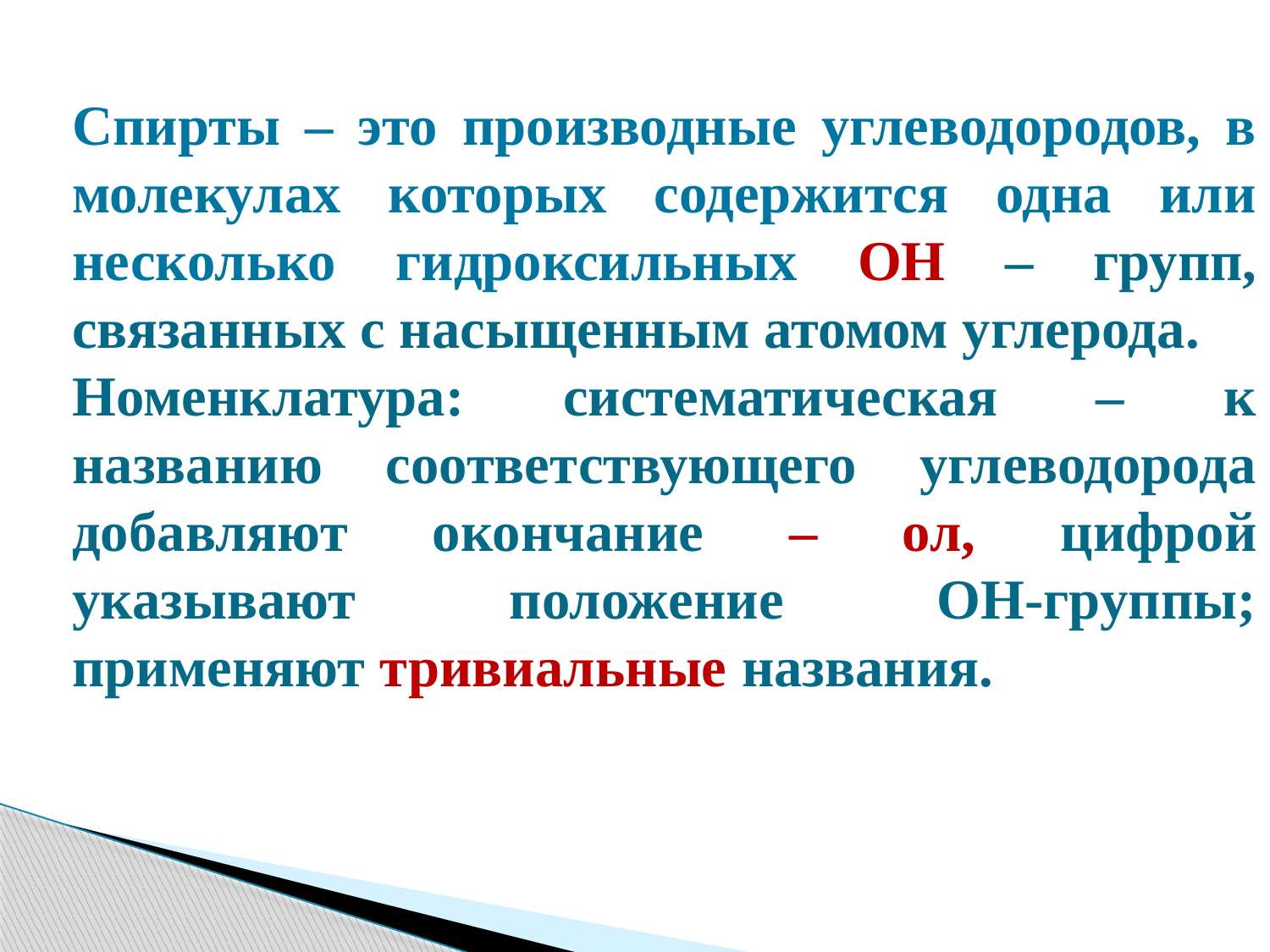

Спирты – это производные углеводородов, в молекулах которых содержится одна или несколько гидроксильных ОН – групп, связанных с насыщенным атомом углерода.
Номенклатура: систематическая – к названию соответствующего углеводорода добавляют окончание – ол, цифрой указывают положение ОН-группы; применяют тривиальные названия.